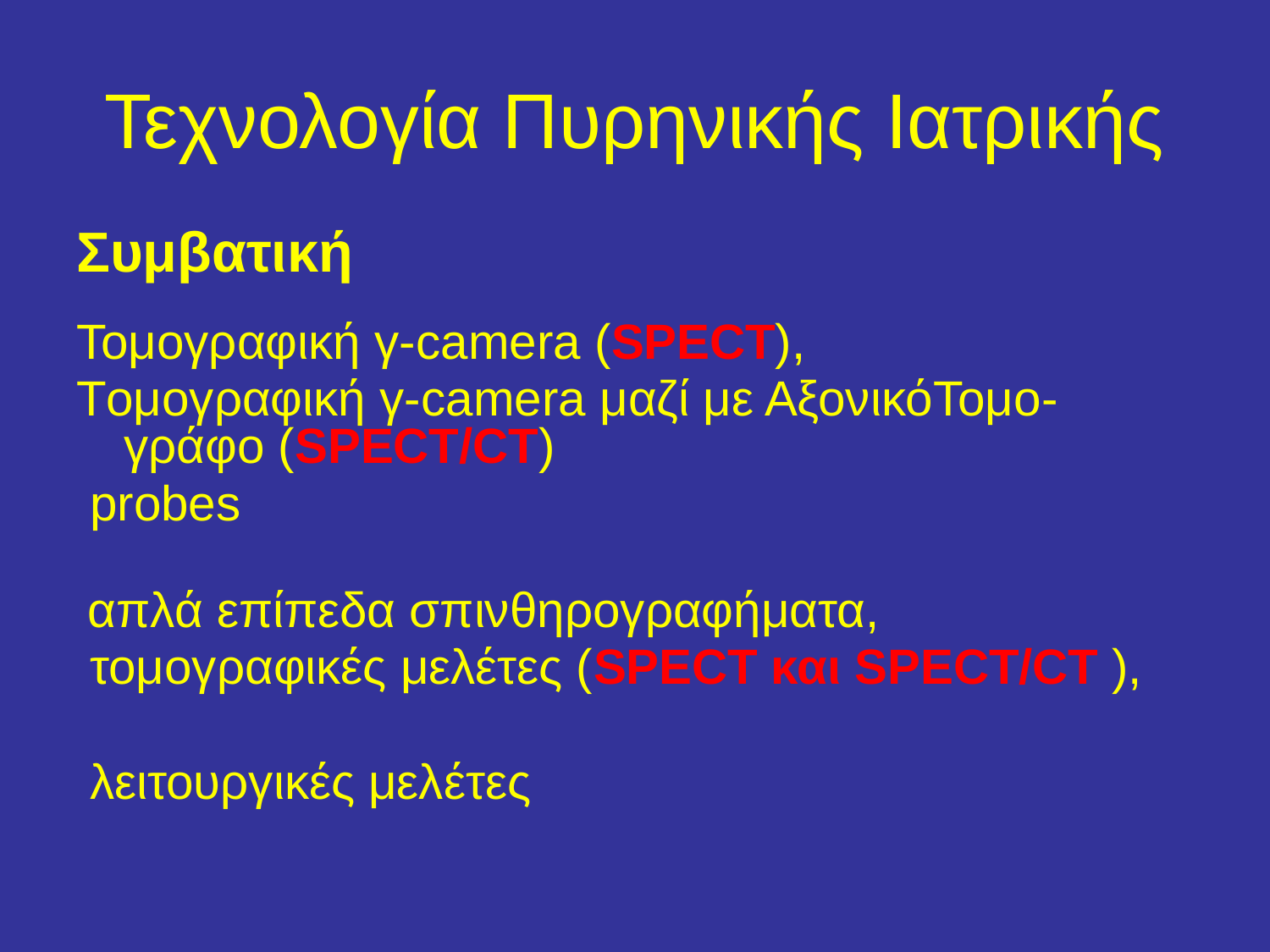

# Τεχνολογία Πυρηνικής Ιατρικής
Συμβατική

Τομογραφική γ-camera (SPECT),
Tομογραφική γ-camera μαζί με ΑξονικόΤομο-γράφο (SPECT/CT)
 probes

 απλά επίπεδα σπινθηρογραφήματα,
 τομογραφικές μελέτες (SPECT και SPECT/CT ),

 λειτουργικές μελέτες